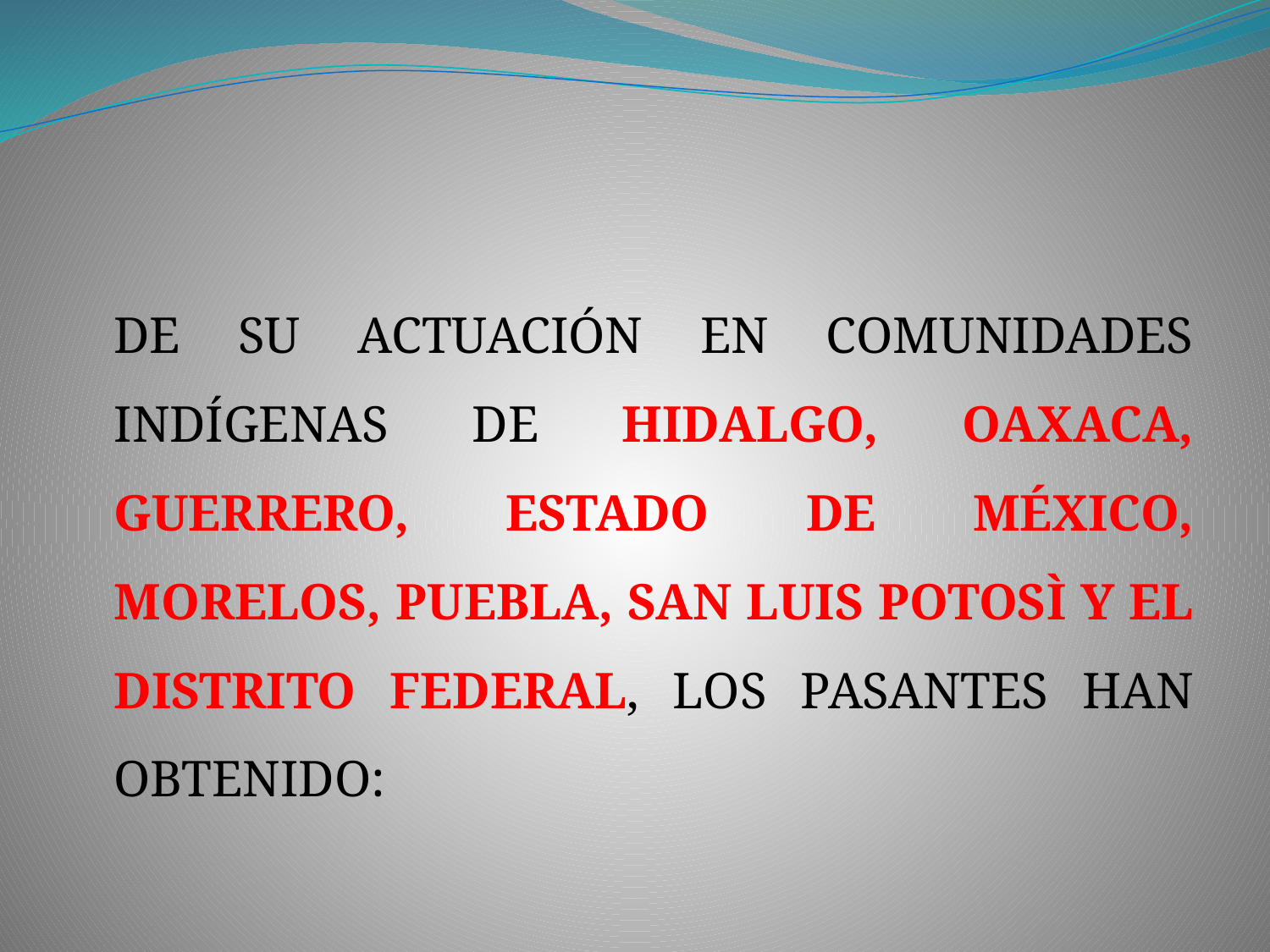

DE SU ACTUACIÓN EN COMUNIDADES INDÍGENAS DE HIDALGO, OAXACA, GUERRERO, ESTADO DE MÉXICO, MORELOS, PUEBLA, SAN LUIS POTOSÌ Y EL DISTRITO FEDERAL, LOS PASANTES HAN OBTENIDO: